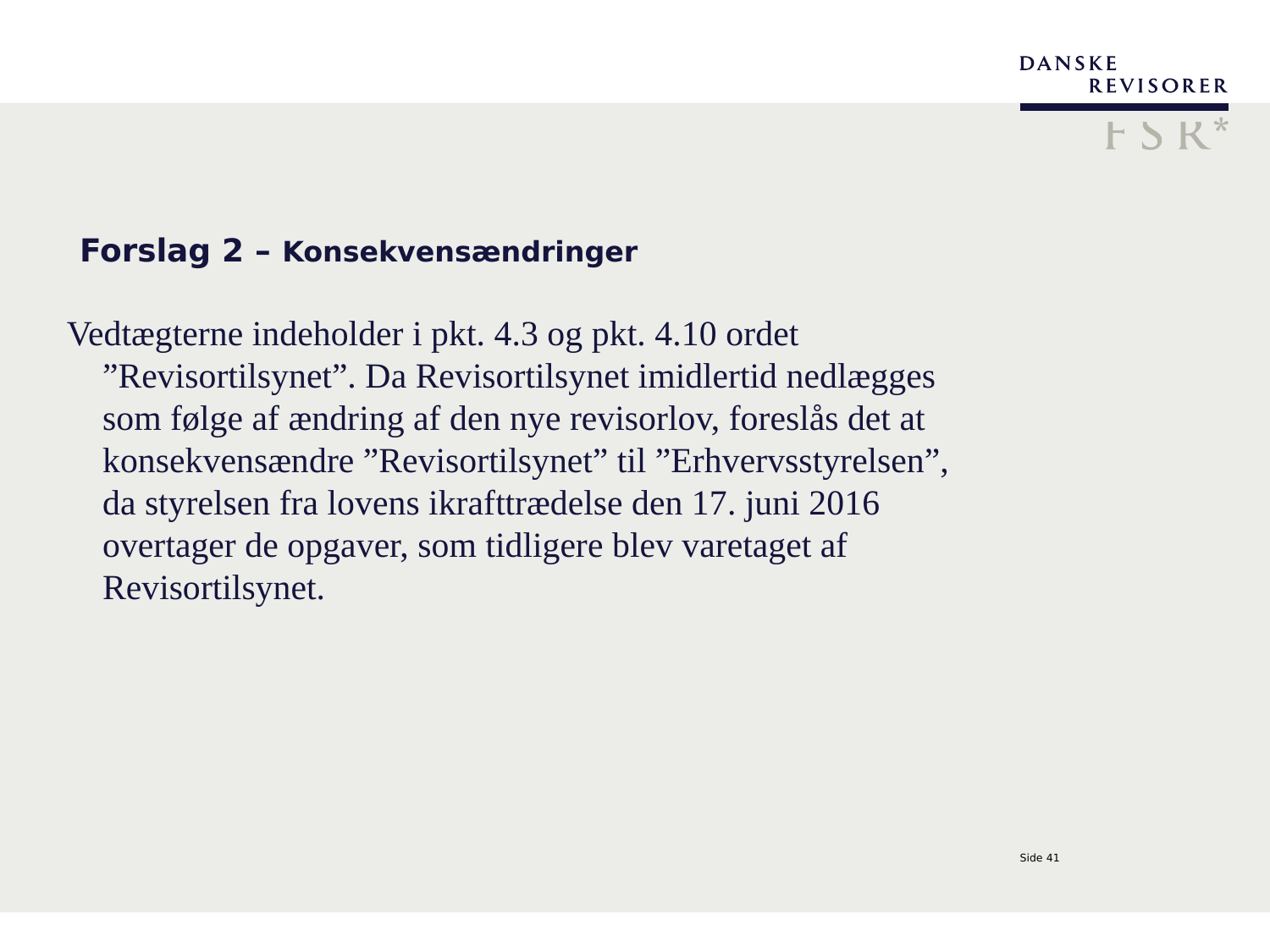

# Forslag 2 – Konsekvensændringer
Vedtægterne indeholder i pkt. 4.3 og pkt. 4.10 ordet ”Revisortilsynet”. Da Revisortilsynet imidlertid nedlægges som følge af ændring af den nye revisorlov, foreslås det at konsekvensændre ”Revisortilsynet” til ”Erhvervsstyrelsen”, da styrelsen fra lovens ikrafttrædelse den 17. juni 2016 overtager de opgaver, som tidligere blev varetaget af Revisortilsynet.

Side 41